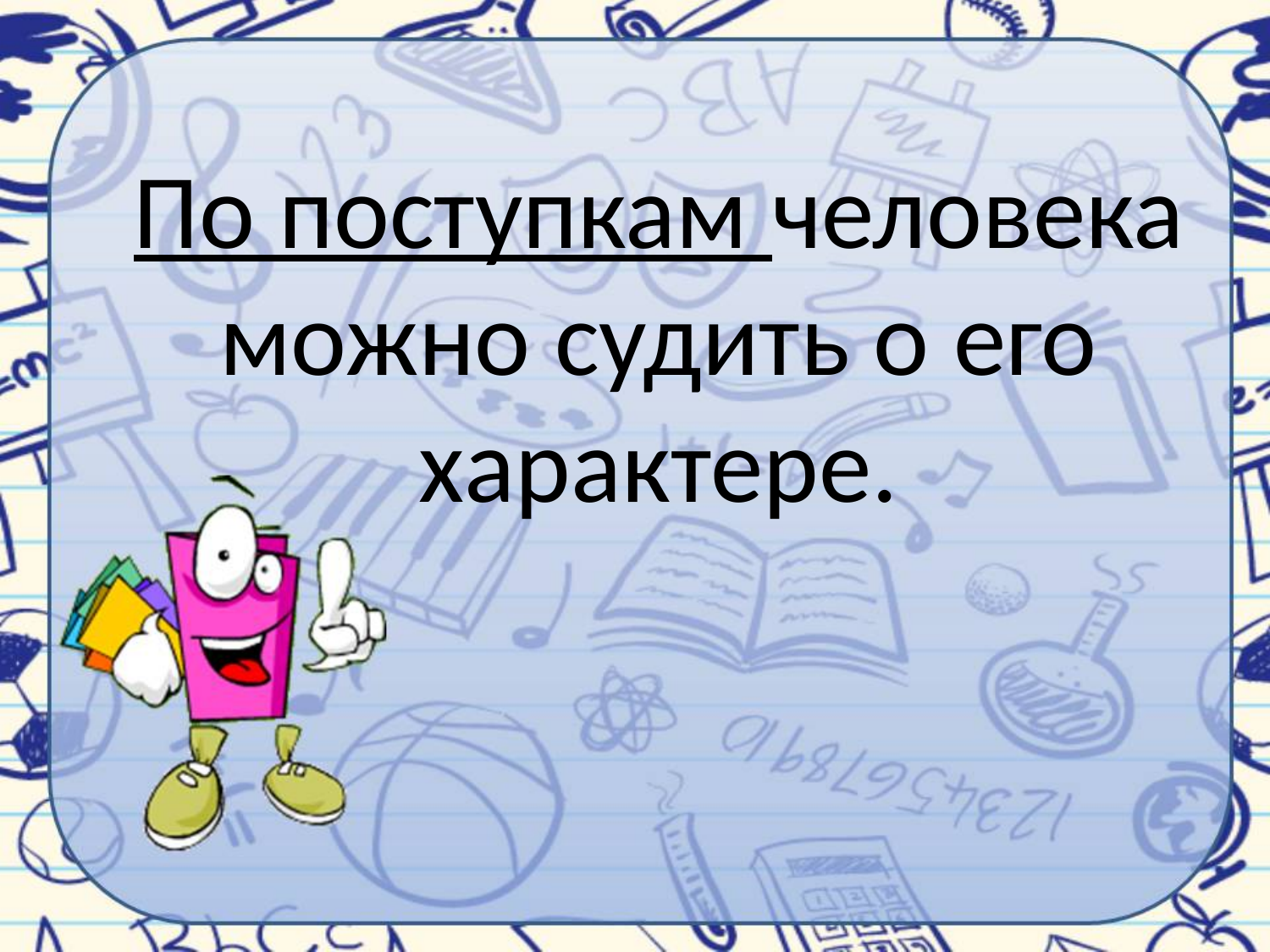

По поступкам человека можно судить о его характере.